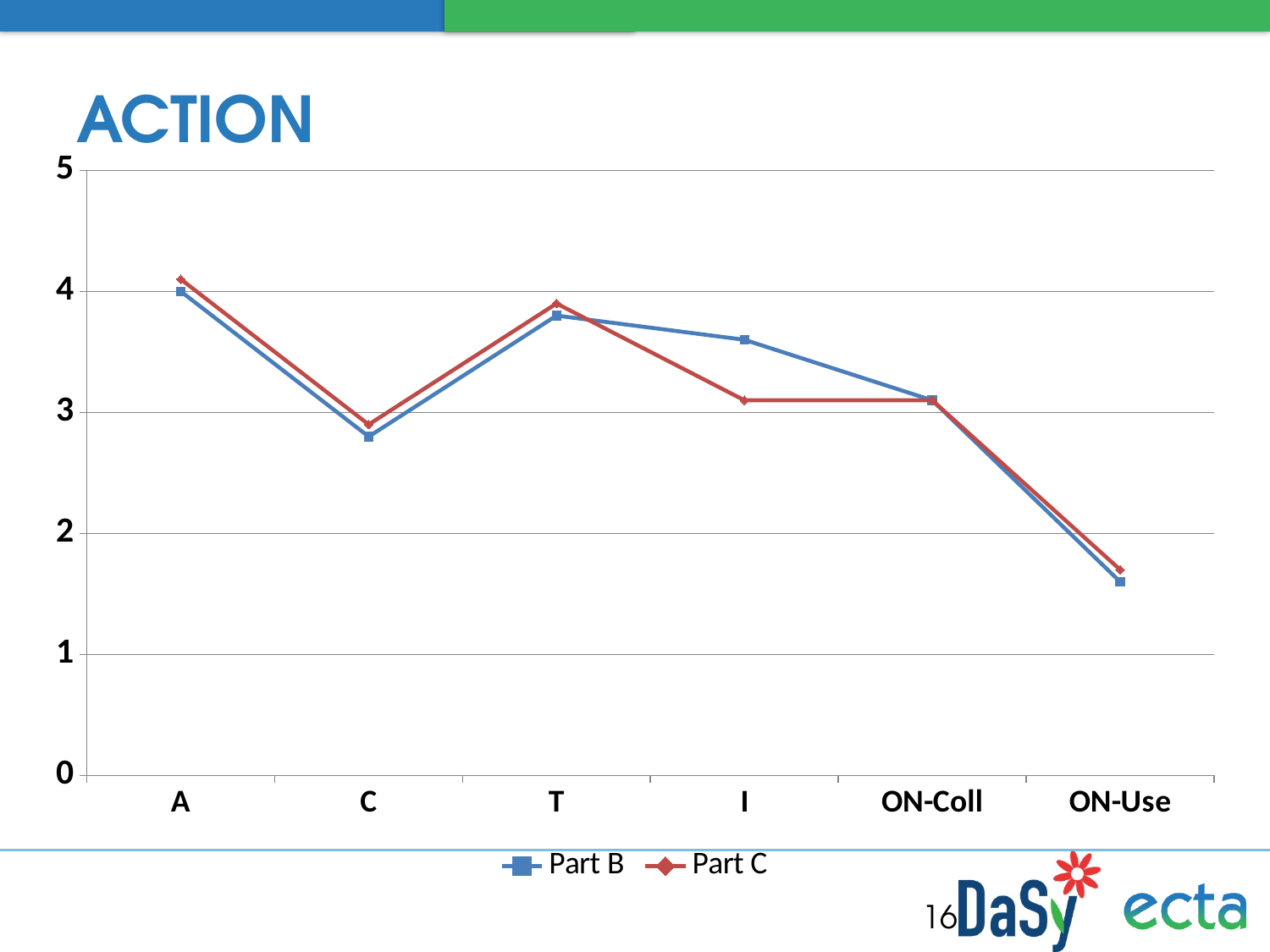

# ACTION

### Chart

| Category | Part B | Part C |
|---|---|---|
| A | 4.0 | 4.1 |
| C | 2.8 | 2.9 |
| T | 3.8 | 3.9 |
| I | 3.6 | 3.1 |
| ON-Coll | 3.1 | 3.1 |
| ON-Use | 1.6 | 1.7 |
education.state.mn.us
16